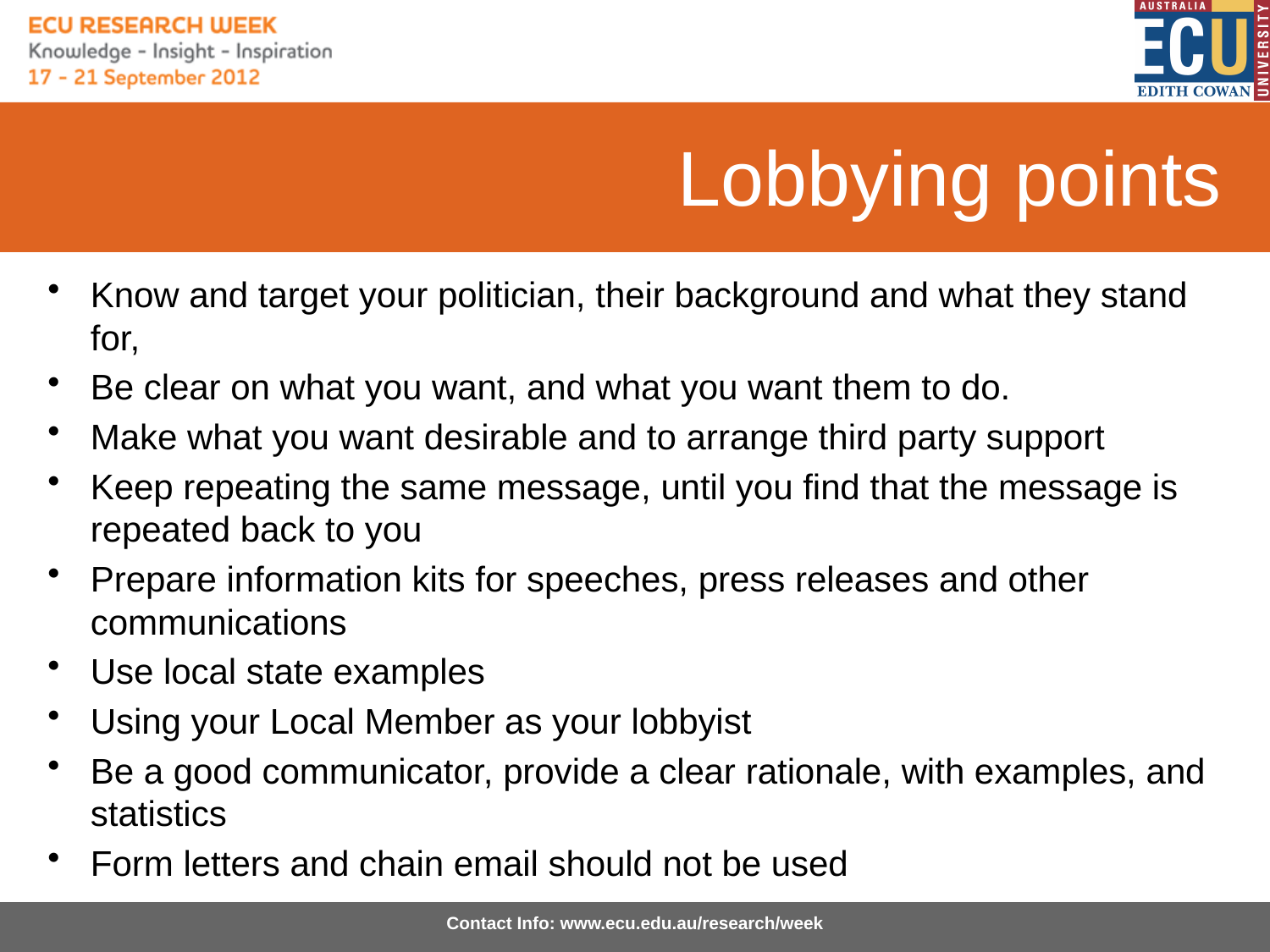

# Lobbying points
Know and target your politician, their background and what they stand for,
Be clear on what you want, and what you want them to do.
Make what you want desirable and to arrange third party support
Keep repeating the same message, until you find that the message is repeated back to you
Prepare information kits for speeches, press releases and other communications
Use local state examples
Using your Local Member as your lobbyist
Be a good communicator, provide a clear rationale, with examples, and statistics
Form letters and chain email should not be used